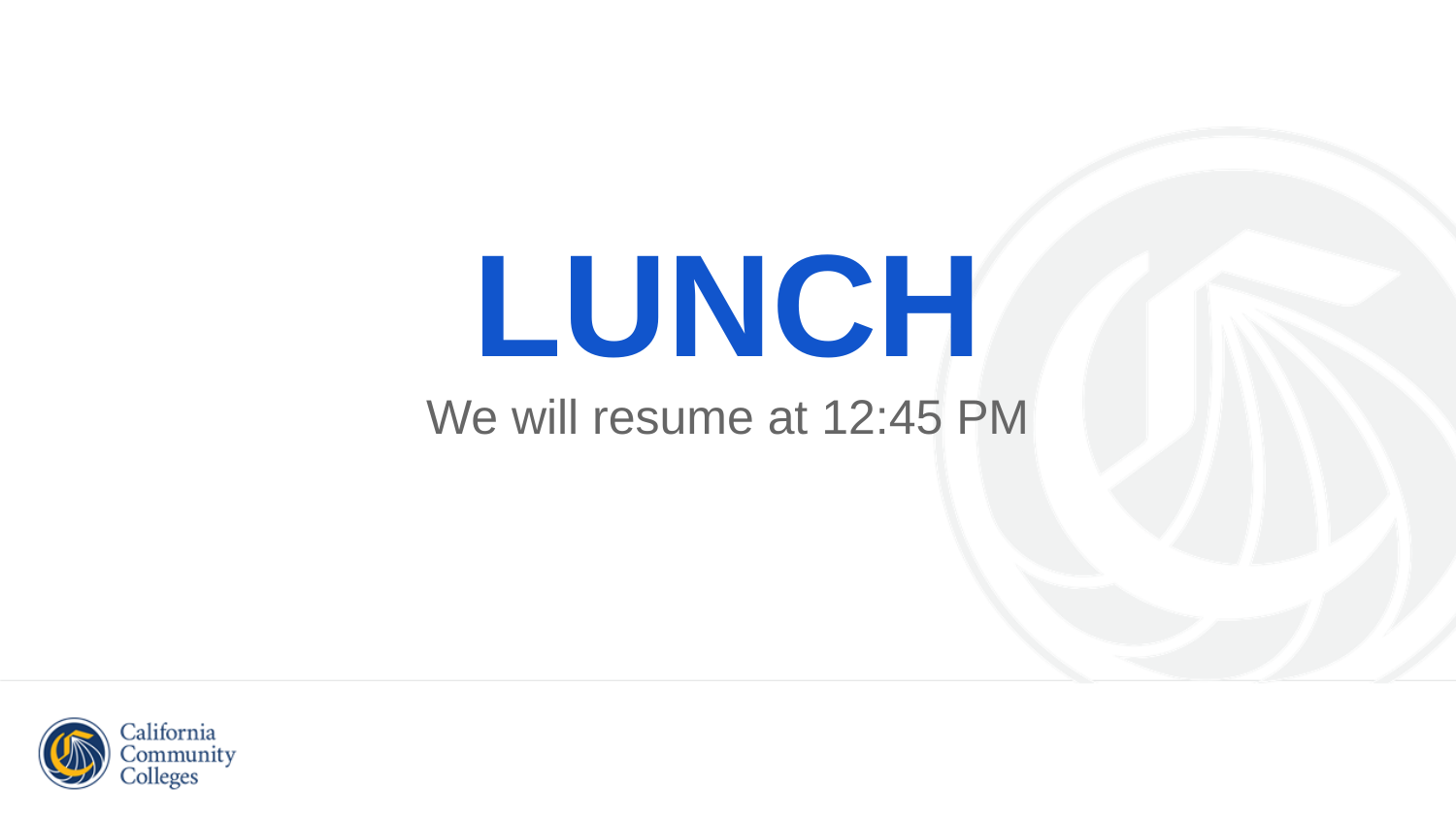

# LUNCH
We will resume at 12:45 PM